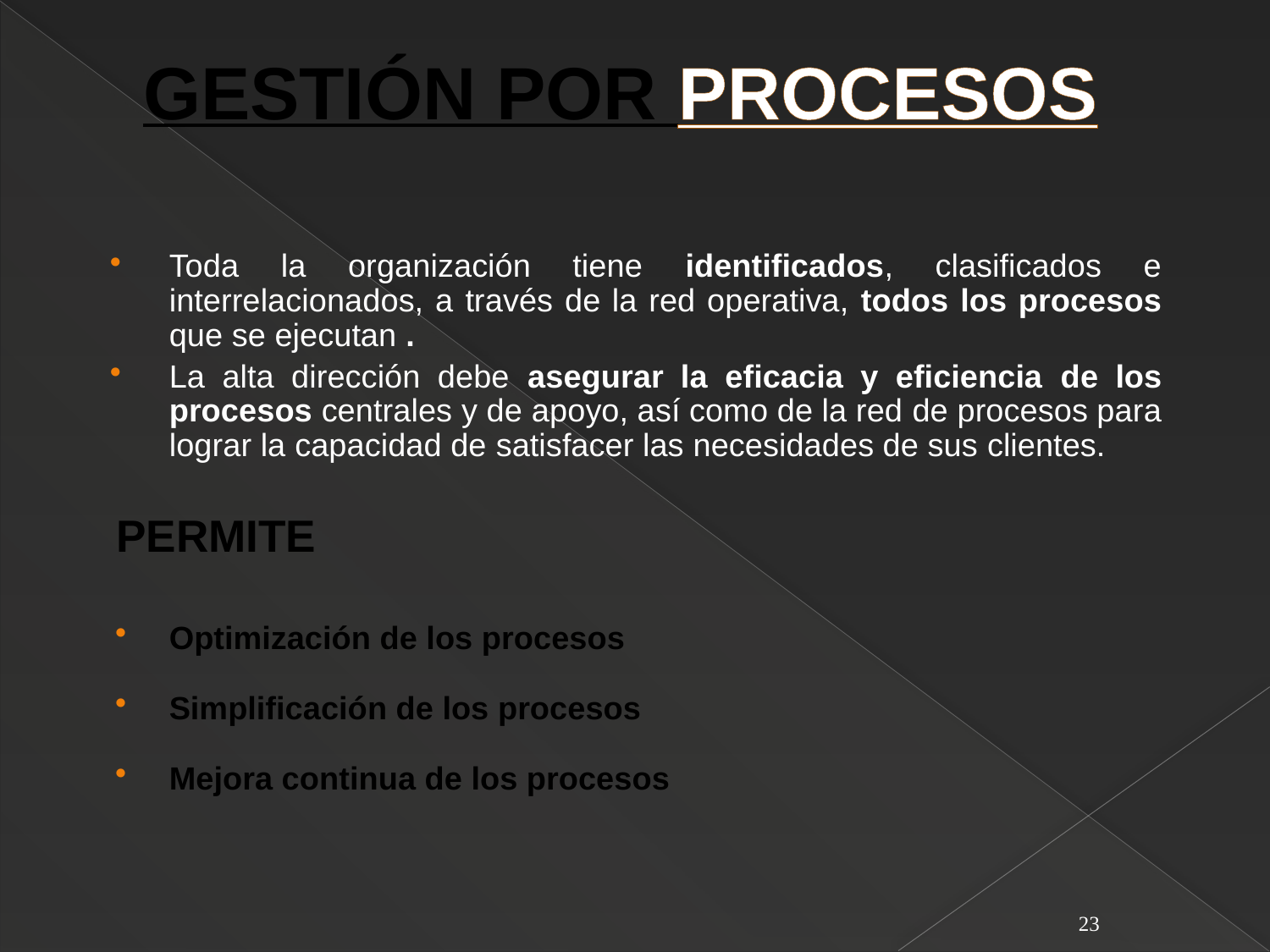

# GESTIÓN POR PROCESOS
Toda la organización tiene identificados, clasificados e interrelacionados, a través de la red operativa, todos los procesos que se ejecutan .
La alta dirección debe asegurar la eficacia y eficiencia de los procesos centrales y de apoyo, así como de la red de procesos para lograr la capacidad de satisfacer las necesidades de sus clientes.

PERMITE

Optimización de los procesos

Simplificación de los procesos

Mejora continua de los procesos

23